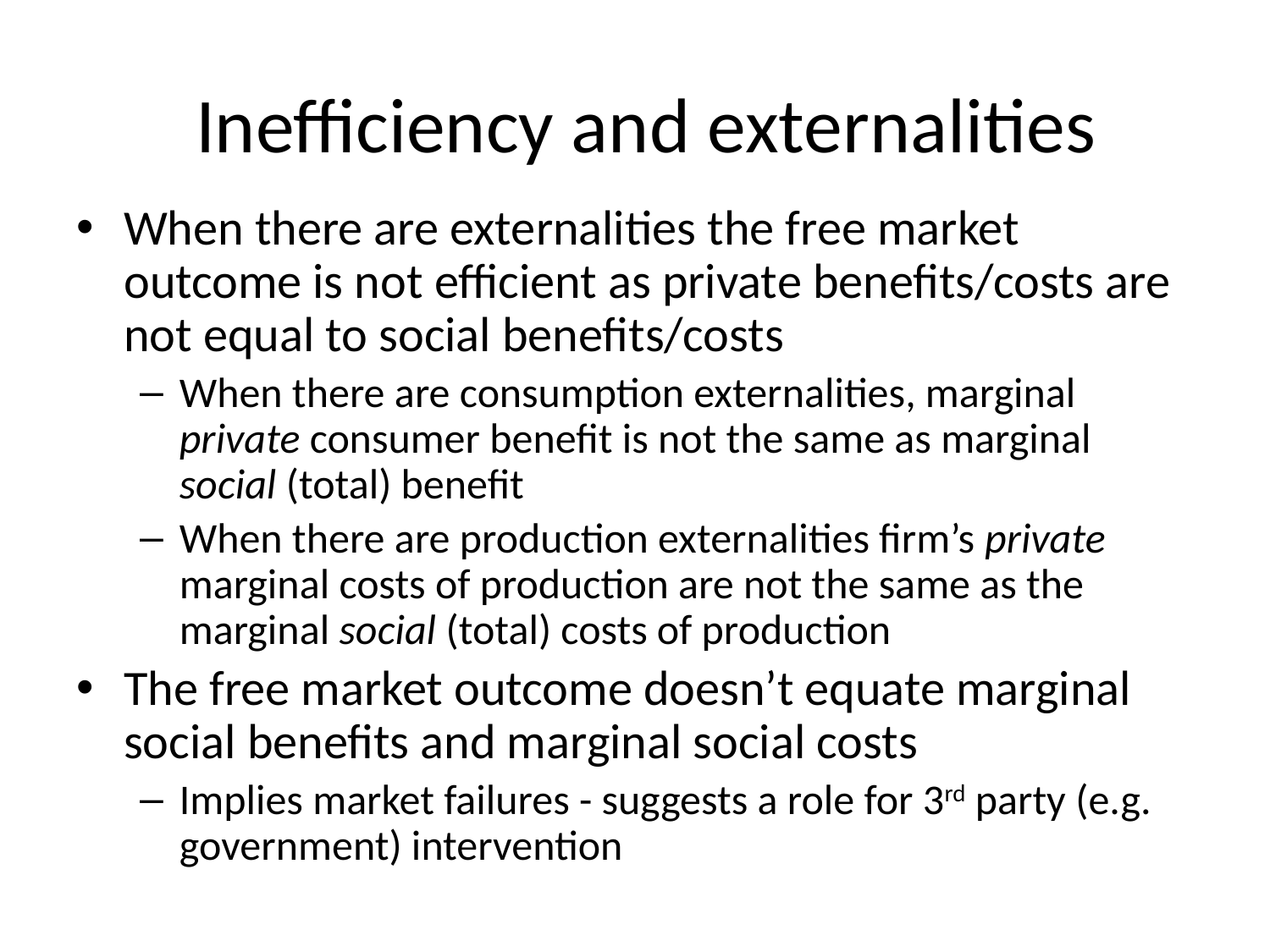

# Inefficiency and externalities
When there are externalities the free market outcome is not efficient as private benefits/costs are not equal to social benefits/costs
When there are consumption externalities, marginal private consumer benefit is not the same as marginal social (total) benefit
When there are production externalities firm’s private marginal costs of production are not the same as the marginal social (total) costs of production
The free market outcome doesn’t equate marginal social benefits and marginal social costs
Implies market failures - suggests a role for 3rd party (e.g. government) intervention